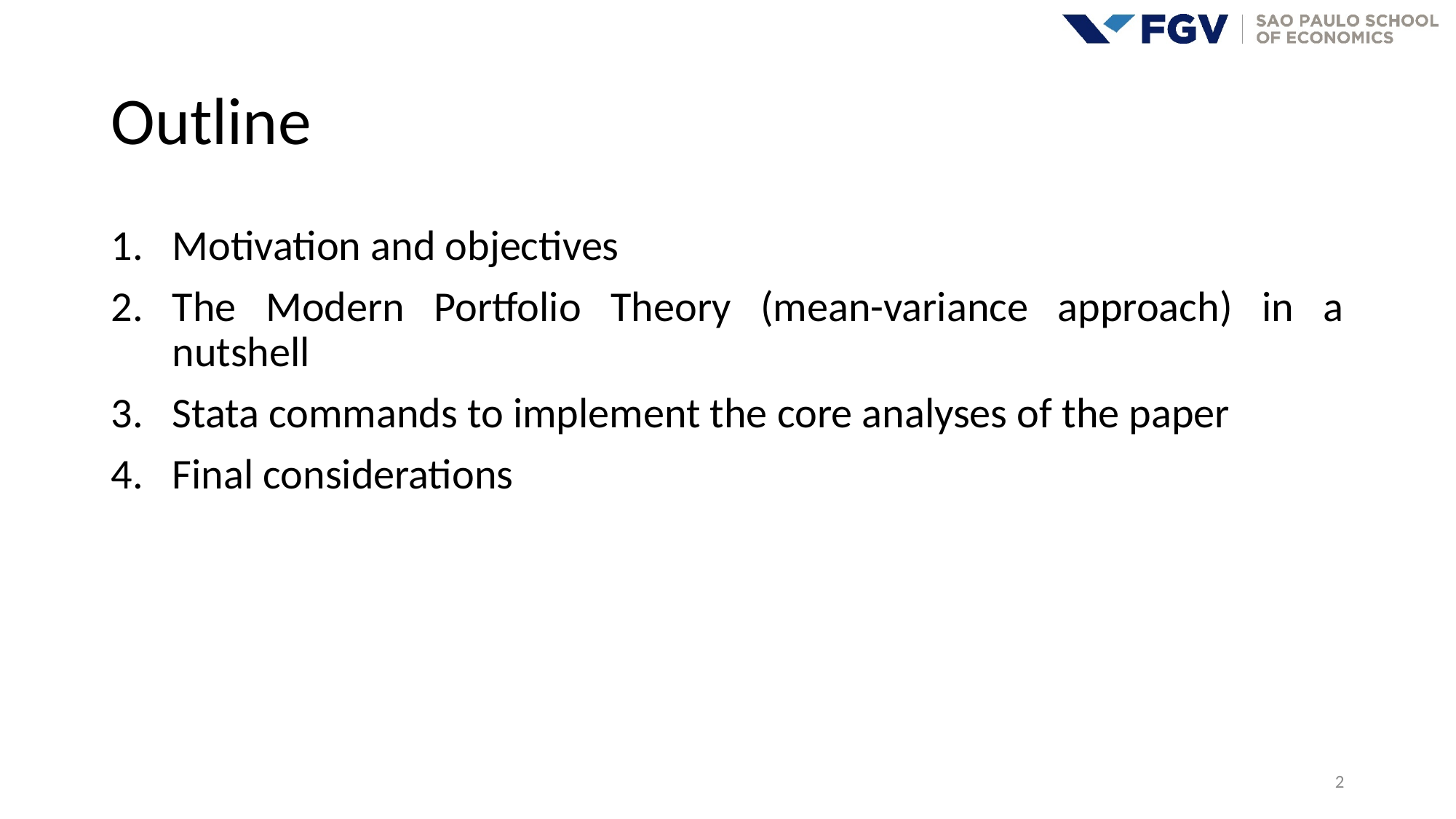

# Outline
Motivation and objectives
The Modern Portfolio Theory (mean-variance approach) in a nutshell
Stata commands to implement the core analyses of the paper
Final considerations

2